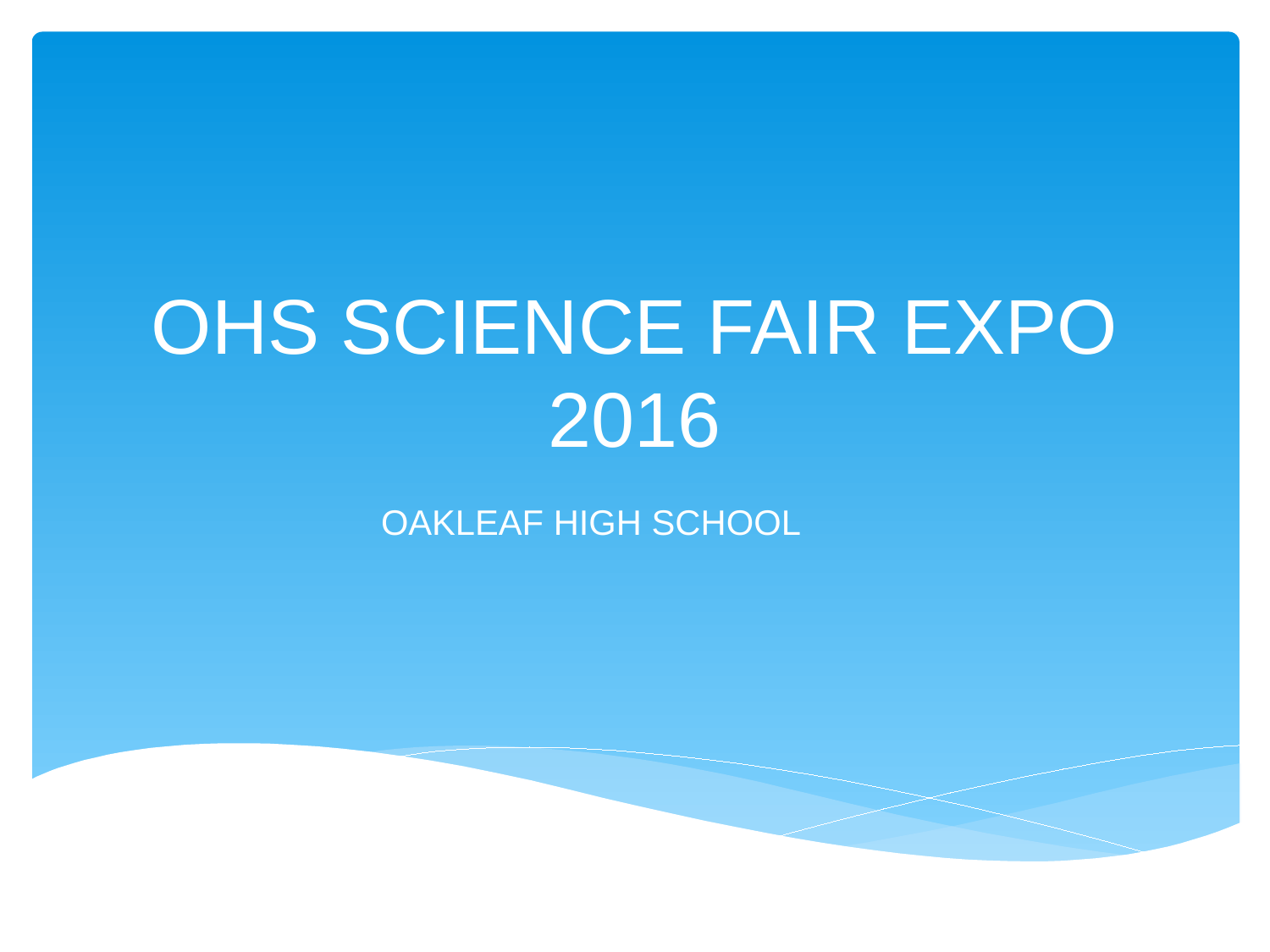

# OHS SCIENCE FAIR EXPO 2016
OAKLEAF HIGH SCHOOL